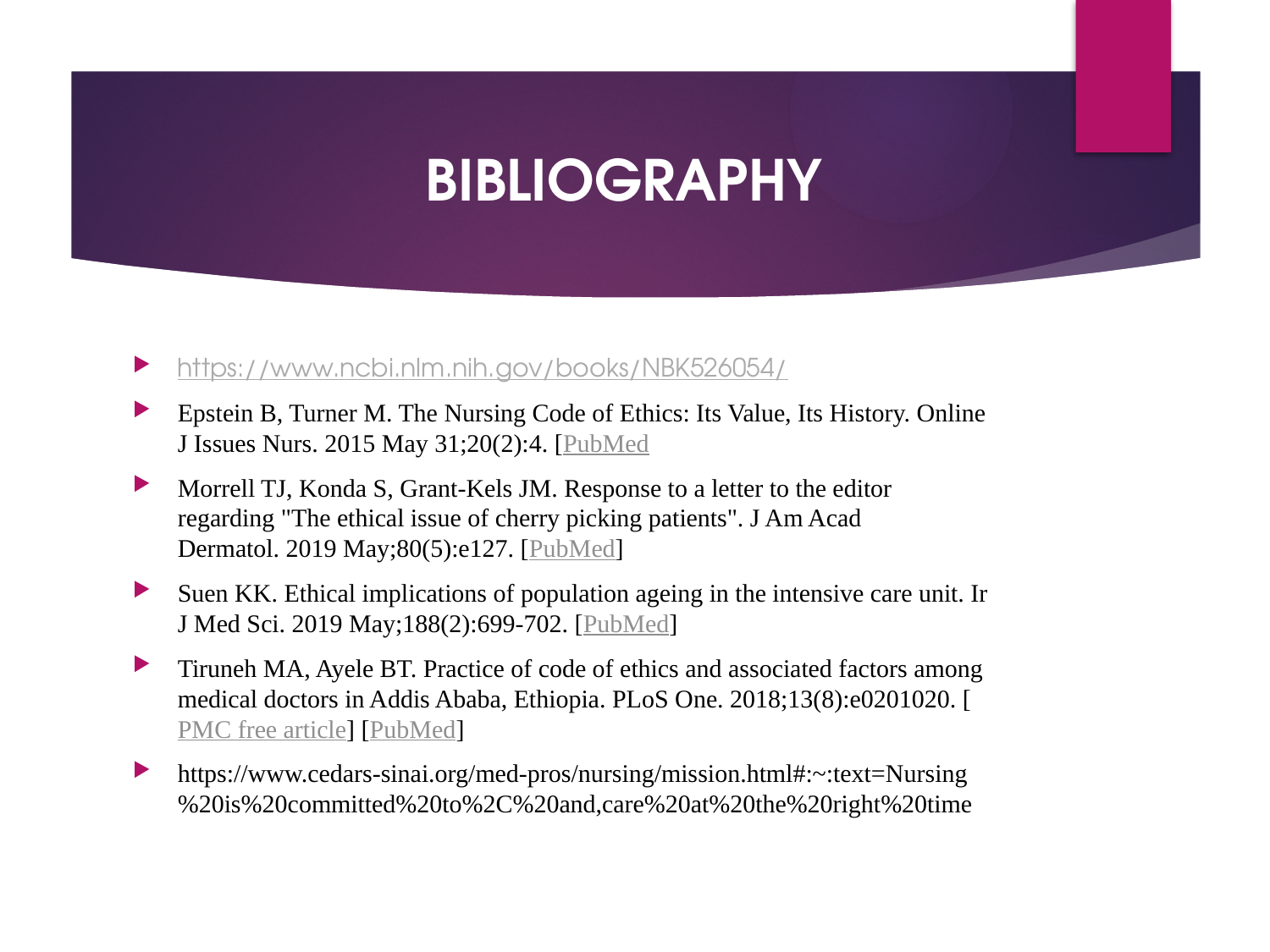

# BIBLIOGRAPHY
https://www.ncbi.nlm.nih.gov/books/NBK526054/
Epstein B, Turner M. The Nursing Code of Ethics: Its Value, Its History. Online J Issues Nurs. 2015 May 31;20(2):4. [PubMed
Morrell TJ, Konda S, Grant-Kels JM. Response to a letter to the editor regarding "The ethical issue of cherry picking patients". J Am Acad Dermatol. 2019 May;80(5):e127. [PubMed]
Suen KK. Ethical implications of population ageing in the intensive care unit. Ir J Med Sci. 2019 May;188(2):699-702. [PubMed]
Tiruneh MA, Ayele BT. Practice of code of ethics and associated factors among medical doctors in Addis Ababa, Ethiopia. PLoS One. 2018;13(8):e0201020. [PMC free article] [PubMed]
https://www.cedars-sinai.org/med-pros/nursing/mission.html#:~:text=Nursing%20is%20committed%20to%2C%20and,care%20at%20the%20right%20time